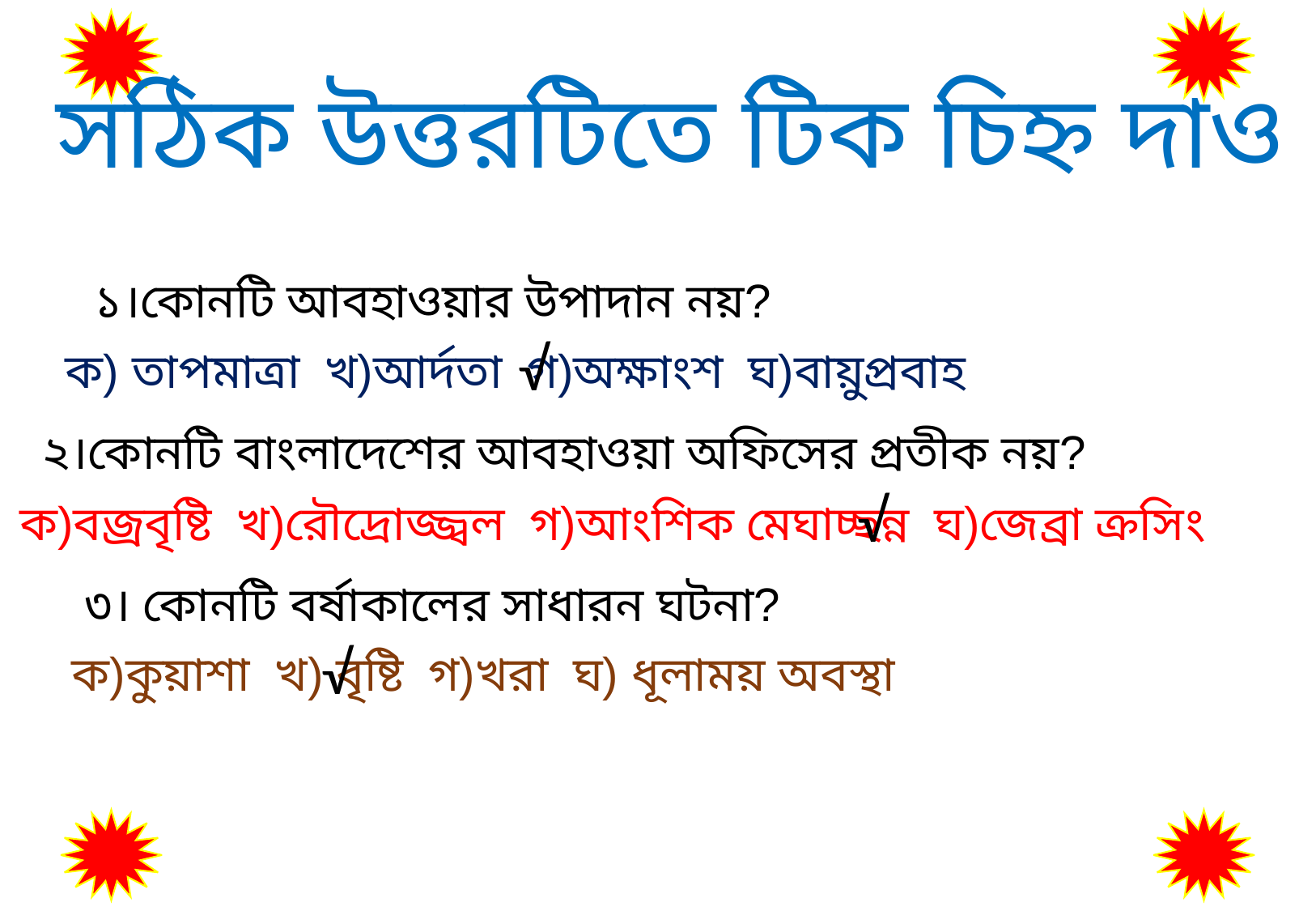

সঠিক উত্তরটিতে টিক চিহ্ন দাও
১।কোনটি আবহাওয়ার উপাদান নয়?
√
ক) তাপমাত্রা  খ)আর্দতা  গ)অক্ষাংশ  ঘ)বায়ুপ্রবাহ
২।কোনটি বাংলাদেশের আবহাওয়া অফিসের প্রতীক নয়?
√
ক)বজ্রবৃষ্টি  খ)রৌদ্রোজ্জ্বল  গ)আংশিক মেঘাচ্ছন্ন  ঘ)জেব্রা ক্রসিং
৩। কোনটি বর্ষাকালের সাধারন ঘটনা?
√
ক)কুয়াশা  খ) বৃষ্টি  গ)খরা  ঘ) ধূলাময় অবস্থা